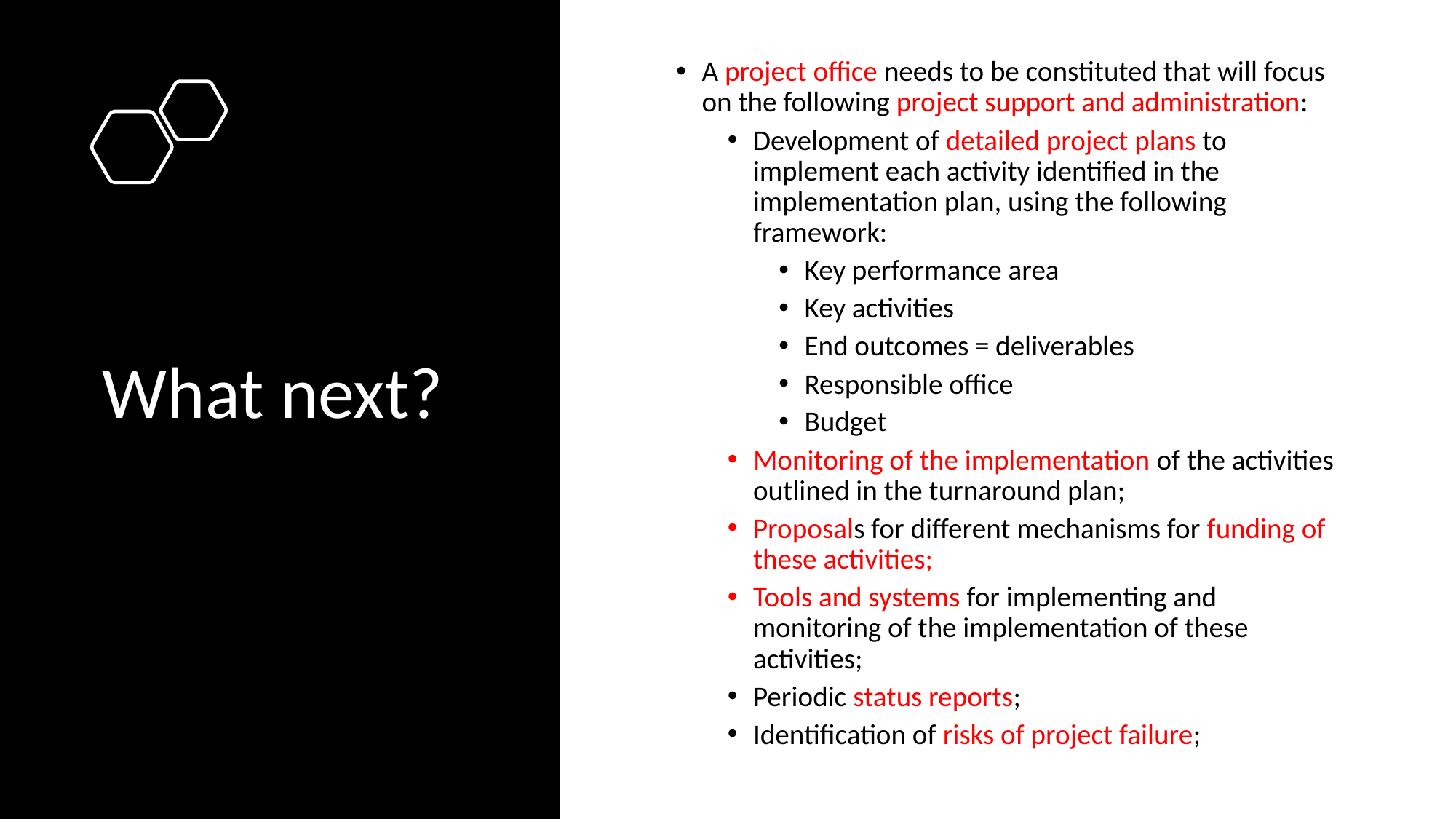

A project office needs to be constituted that will focus on the following project support and administration:
Development of detailed project plans to implement each activity identified in the implementation plan, using the following framework:
Key performance area
Key activities
End outcomes = deliverables
Responsible office
Budget
Monitoring of the implementation of the activities outlined in the turnaround plan;
Proposals for different mechanisms for funding of these activities;
Tools and systems for implementing and monitoring of the implementation of these activities;
Periodic status reports;
Identification of risks of project failure;

# What next?